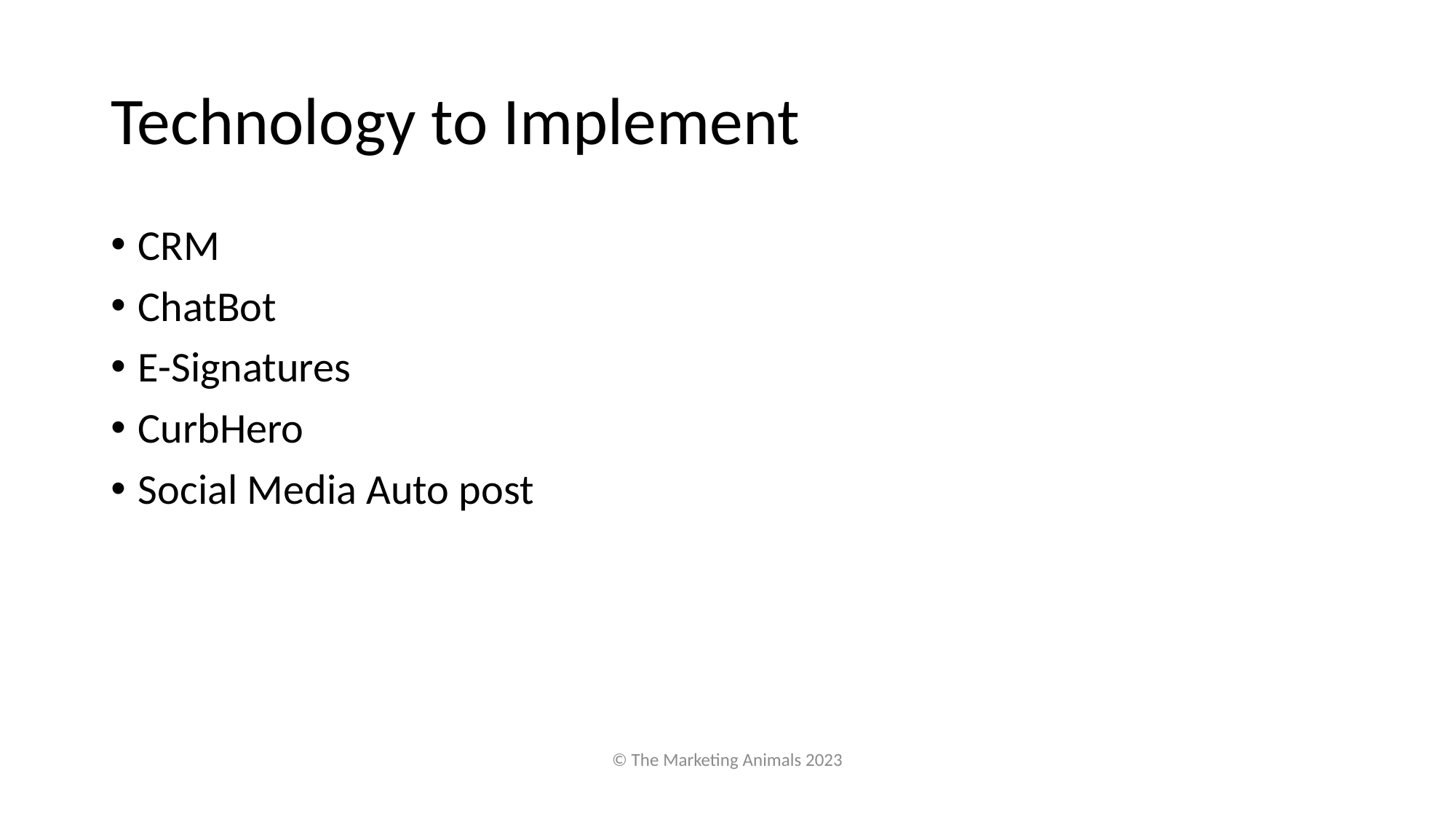

# Technology to Implement
CRM
ChatBot
E-Signatures
CurbHero
Social Media Auto post
© The Marketing Animals 2023